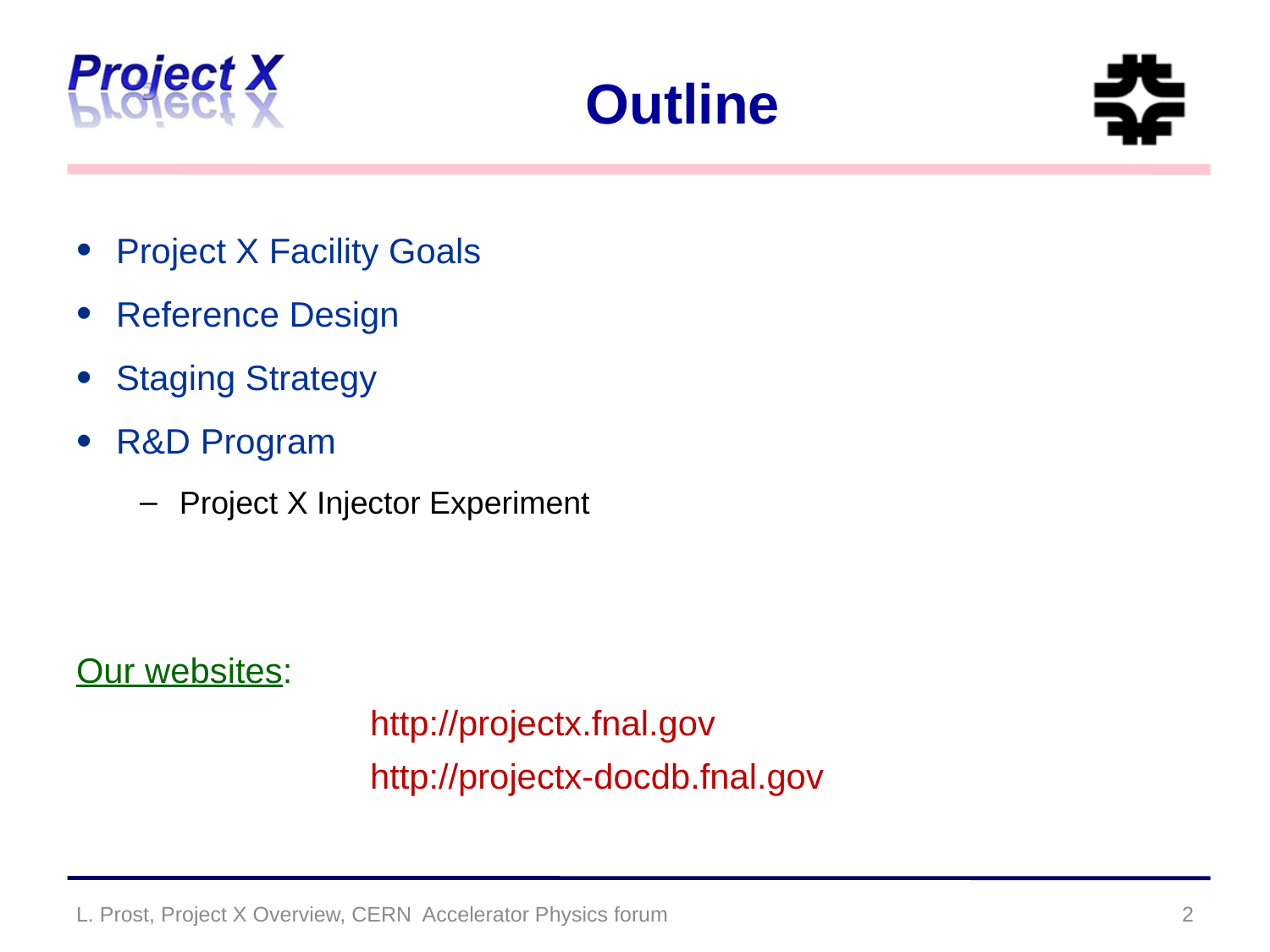

# Outline
Project X Facility Goals
Reference Design
Staging Strategy
R&D Program
Project X Injector Experiment

Our websites:
			http://projectx.fnal.gov
			http://projectx-docdb.fnal.gov

L. Prost, Project X Overview, CERN  Accelerator Physics forum
2